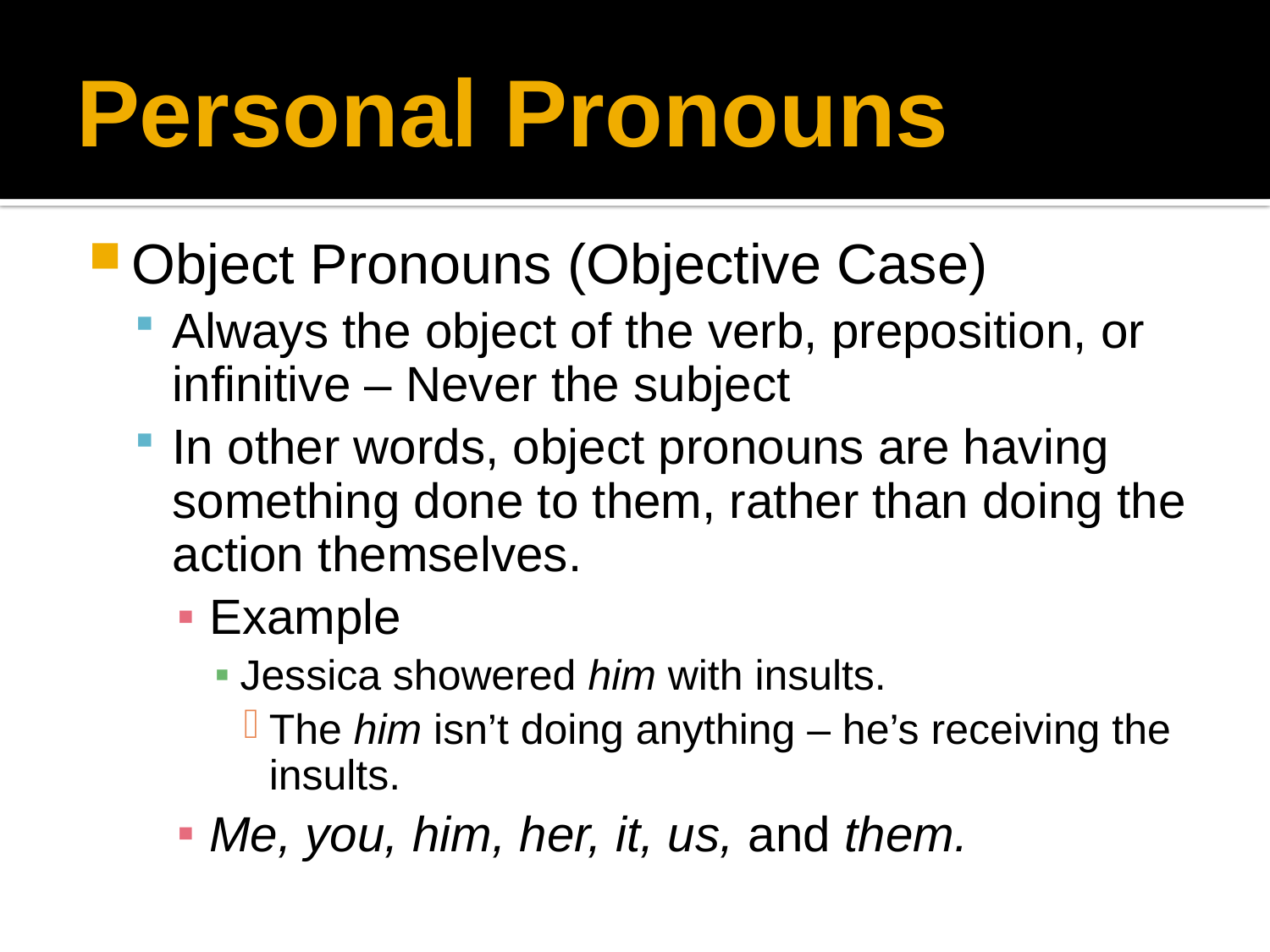

# Personal Pronouns
Object Pronouns (Objective Case)
Always the object of the verb, preposition, or infinitive – Never the subject
In other words, object pronouns are having something done to them, rather than doing the action themselves.
Example
Jessica showered him with insults.
The him isn’t doing anything – he’s receiving the insults.
Me, you, him, her, it, us, and them.